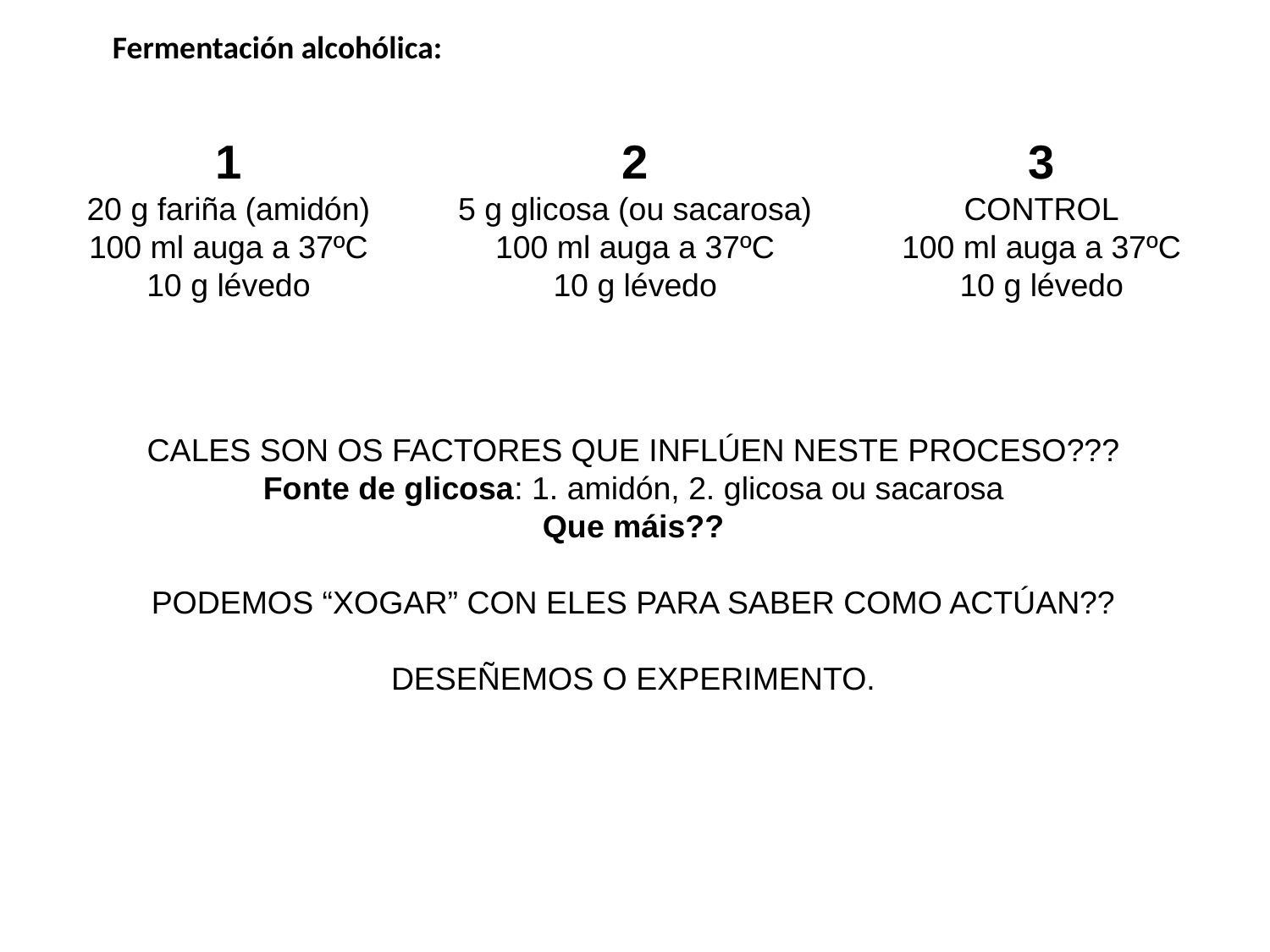

Fermentación alcohólica:
1
20 g fariña (amidón)
100 ml auga a 37ºC
10 g lévedo
2
5 g glicosa (ou sacarosa)
100 ml auga a 37ºC
10 g lévedo
3
CONTROL
100 ml auga a 37ºC
10 g lévedo
CALES SON OS FACTORES QUE INFLÚEN NESTE PROCESO???
Fonte de glicosa: 1. amidón, 2. glicosa ou sacarosa
Que máis??

PODEMOS “XOGAR” CON ELES PARA SABER COMO ACTÚAN??

DESEÑEMOS O EXPERIMENTO.